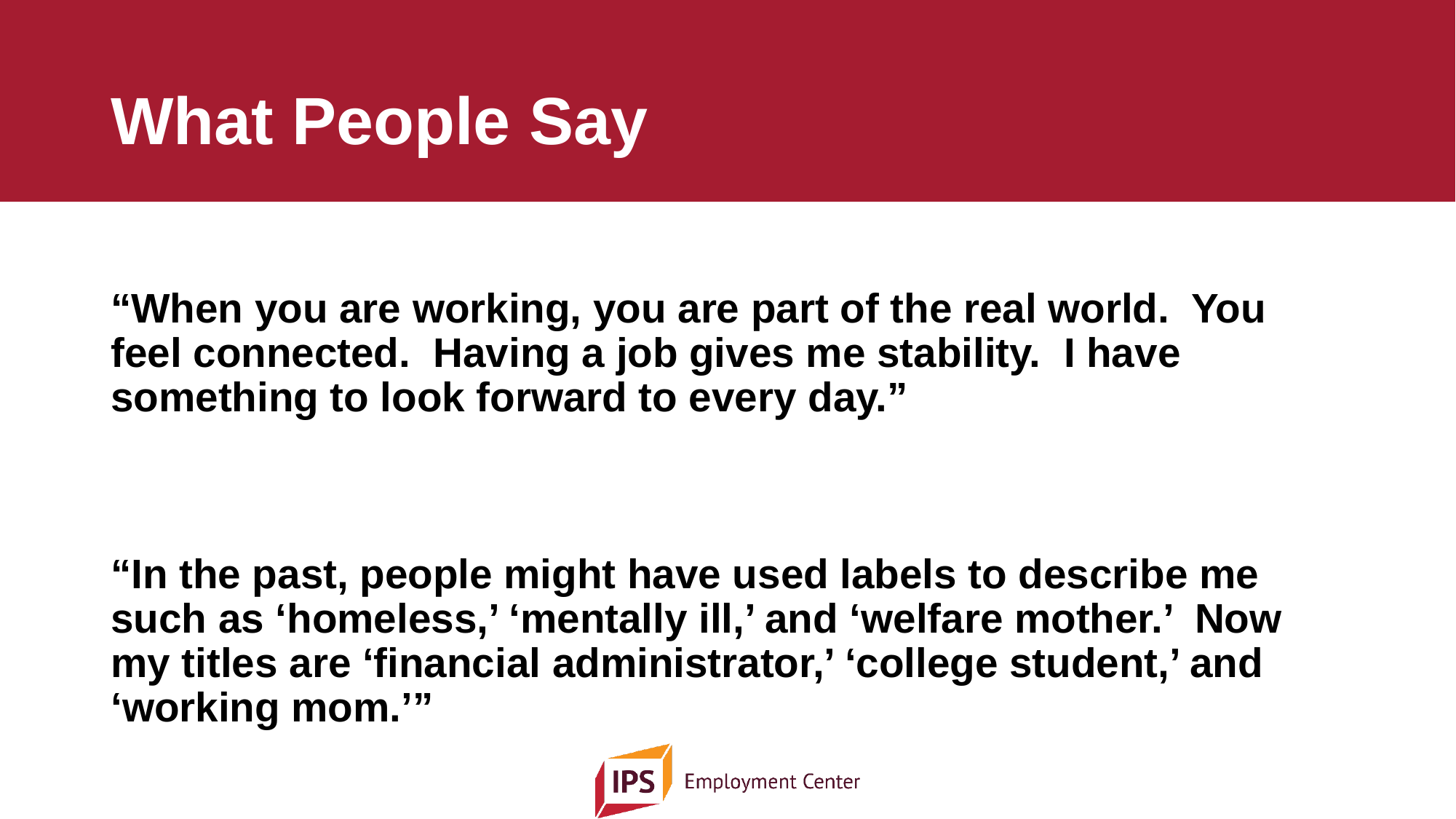

# What People Say

“When you are working, you are part of the real world.  You feel connected.  Having a job gives me stability.  I have something to look forward to every day.”

“In the past, people might have used labels to describe me such as ‘homeless,’ ‘mentally ill,’ and ‘welfare mother.’  Now my titles are ‘financial administrator,’ ‘college student,’ and ‘working mom.’”